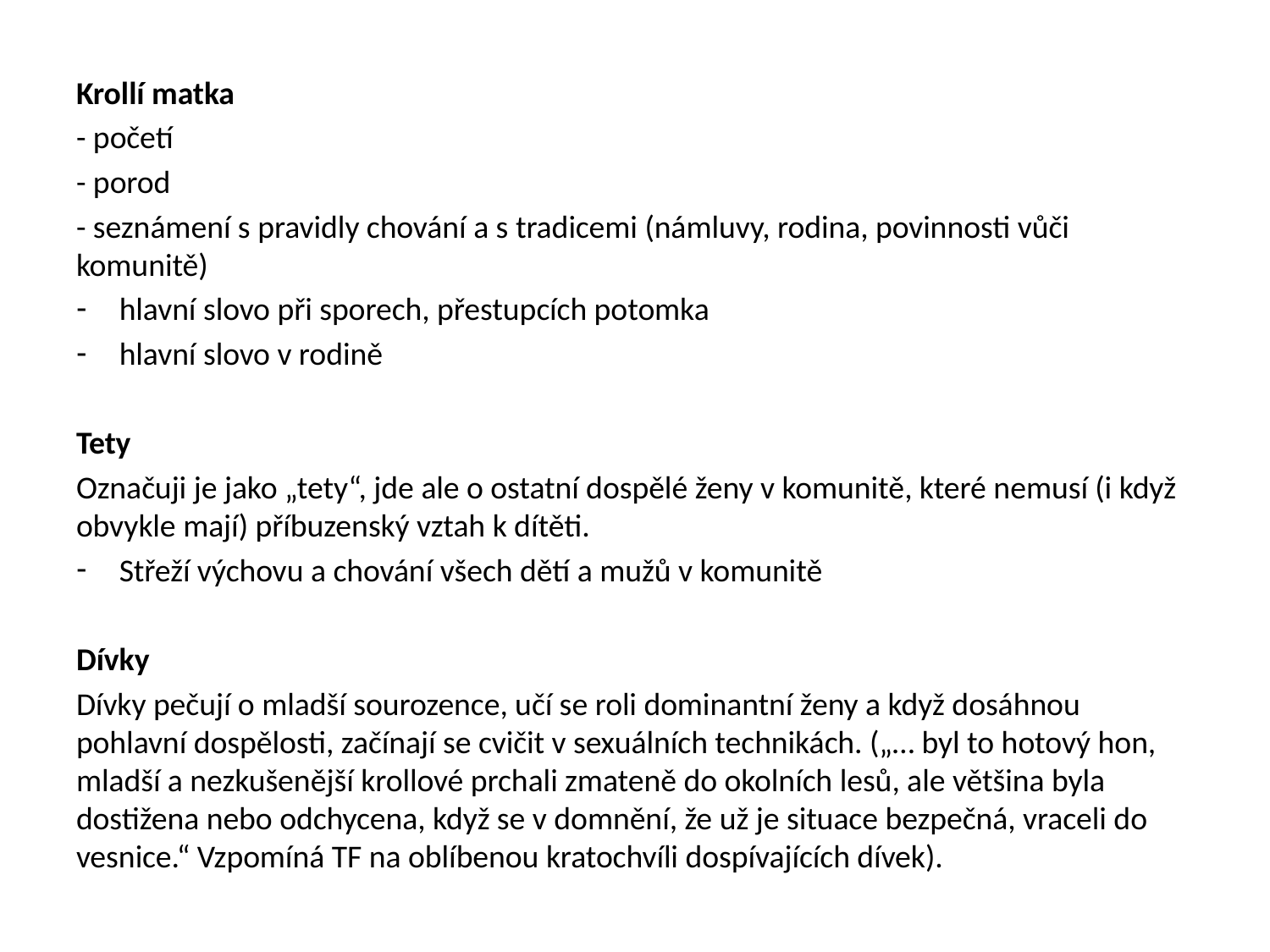

Krollí matka
- početí
- porod
- seznámení s pravidly chování a s tradicemi (námluvy, rodina, povinnosti vůči komunitě)
hlavní slovo při sporech, přestupcích potomka
hlavní slovo v rodině

Tety
Označuji je jako „tety“, jde ale o ostatní dospělé ženy v komunitě, které nemusí (i když obvykle mají) příbuzenský vztah k dítěti.
Střeží výchovu a chování všech dětí a mužů v komunitě

Dívky
Dívky pečují o mladší sourozence, učí se roli dominantní ženy a když dosáhnou pohlavní dospělosti, začínají se cvičit v sexuálních technikách. („… byl to hotový hon, mladší a nezkušenější krollové prchali zmateně do okolních lesů, ale většina byla dostižena nebo odchycena, když se v domnění, že už je situace bezpečná, vraceli do vesnice.“ Vzpomíná TF na oblíbenou kratochvíli dospívajících dívek).